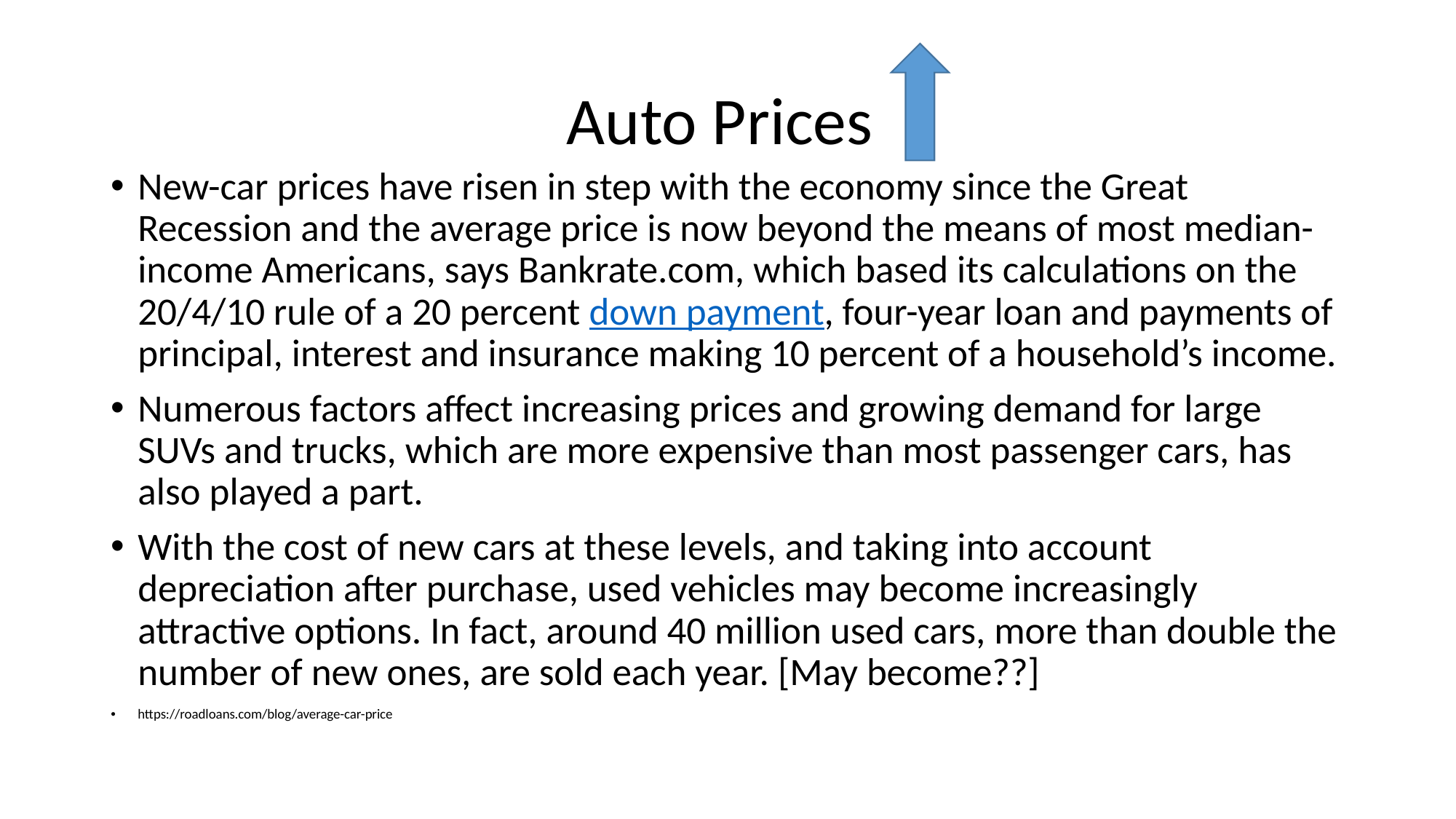

# Auto Prices

New-car prices have risen in step with the economy since the Great Recession and the average price is now beyond the means of most median-income Americans, says Bankrate.com, which based its calculations on the 20/4/10 rule of a 20 percent down payment, four-year loan and payments of principal, interest and insurance making 10 percent of a household’s income.
Numerous factors affect increasing prices and growing demand for large SUVs and trucks, which are more expensive than most passenger cars, has also played a part.
With the cost of new cars at these levels, and taking into account depreciation after purchase, used vehicles may become increasingly attractive options. In fact, around 40 million used cars, more than double the number of new ones, are sold each year. [May become??]
https://roadloans.com/blog/average-car-price